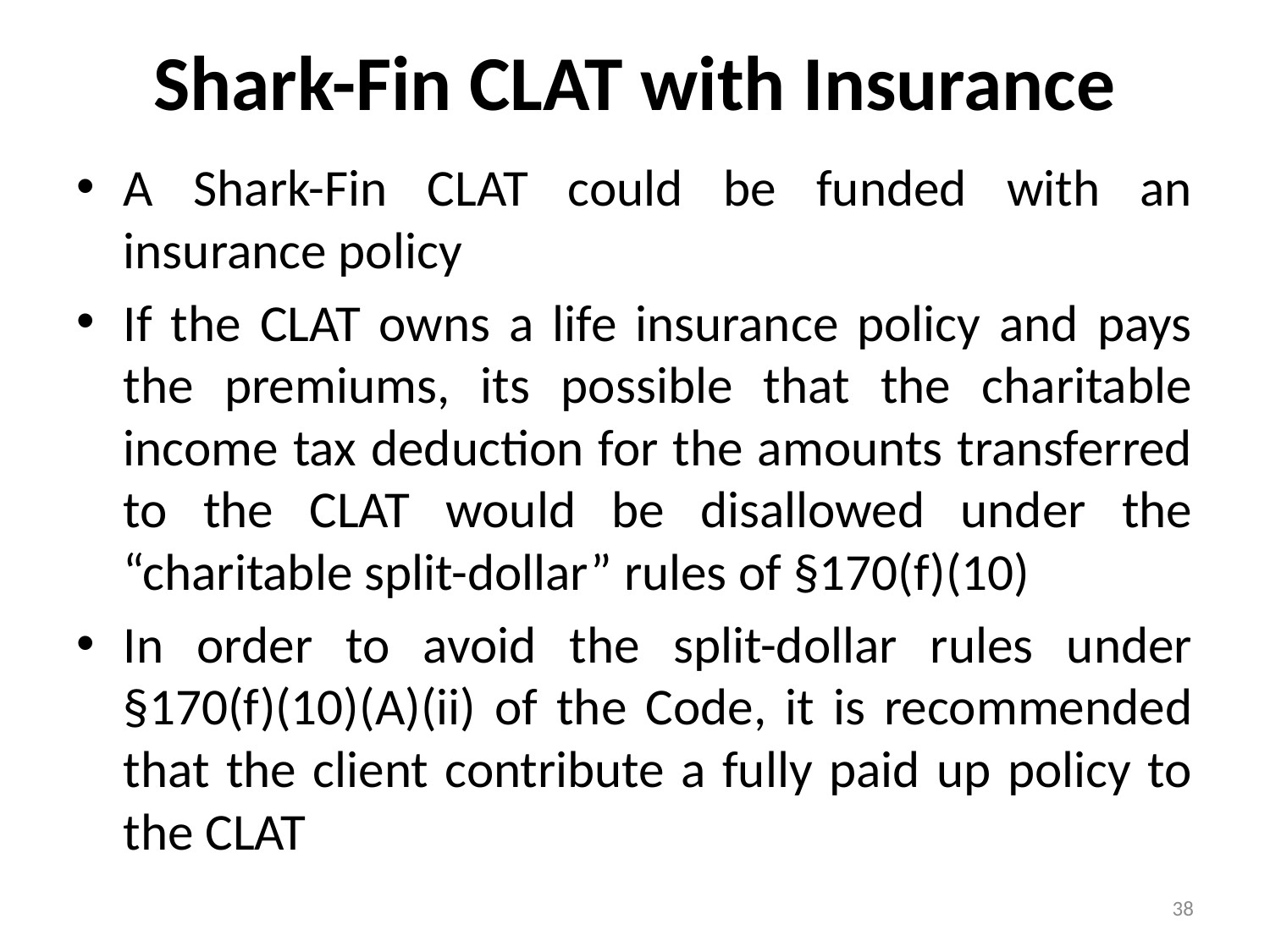

# Shark-Fin CLAT with Insurance
A Shark-Fin CLAT could be funded with an insurance policy
If the CLAT owns a life insurance policy and pays the premiums, its possible that the charitable income tax deduction for the amounts transferred to the CLAT would be disallowed under the “charitable split-dollar” rules of §170(f)(10)
In order to avoid the split-dollar rules under §170(f)(10)(A)(ii) of the Code, it is recommended that the client contribute a fully paid up policy to the CLAT
38